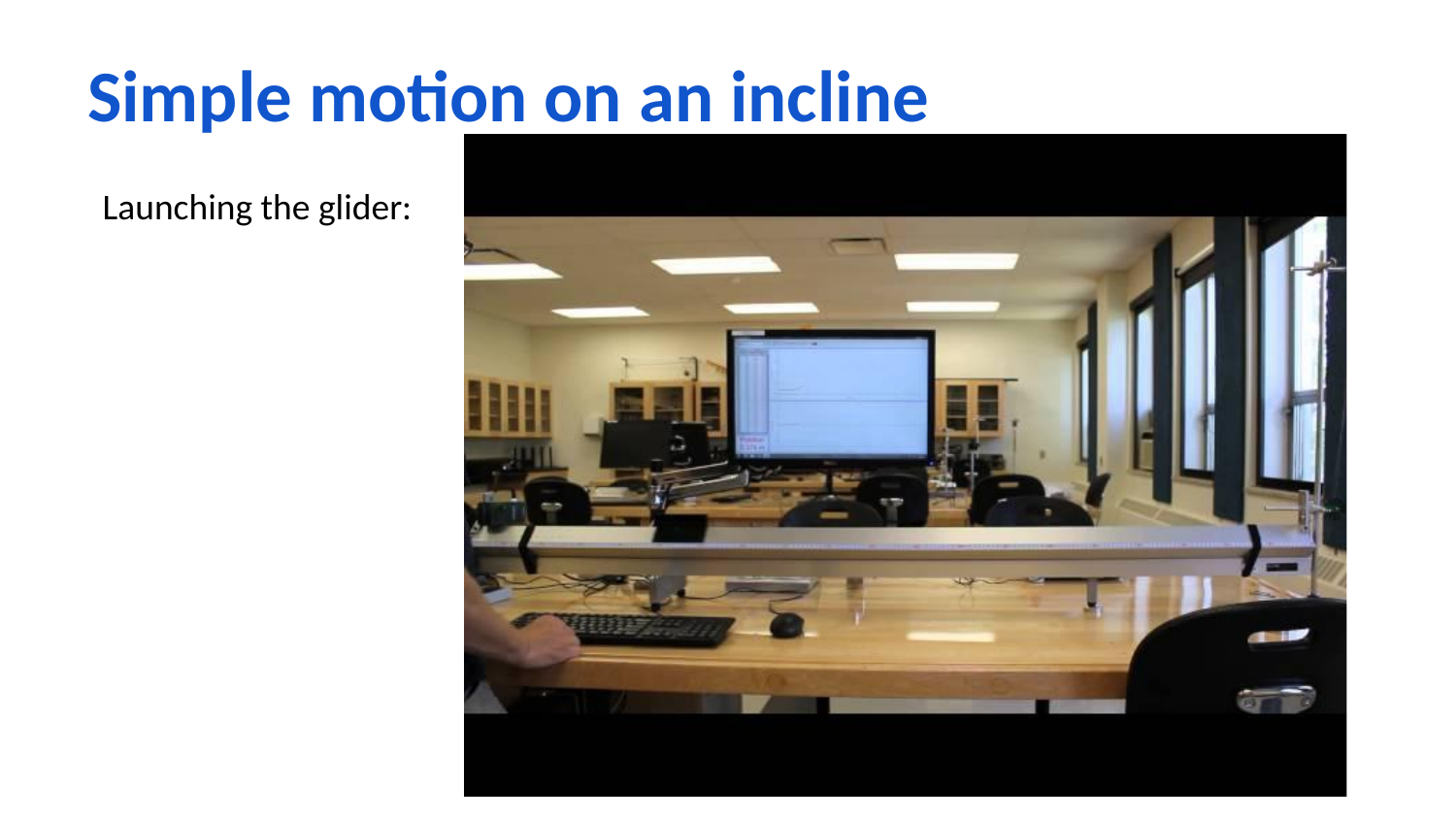

# Simple motion on an incline

Launching the glider: